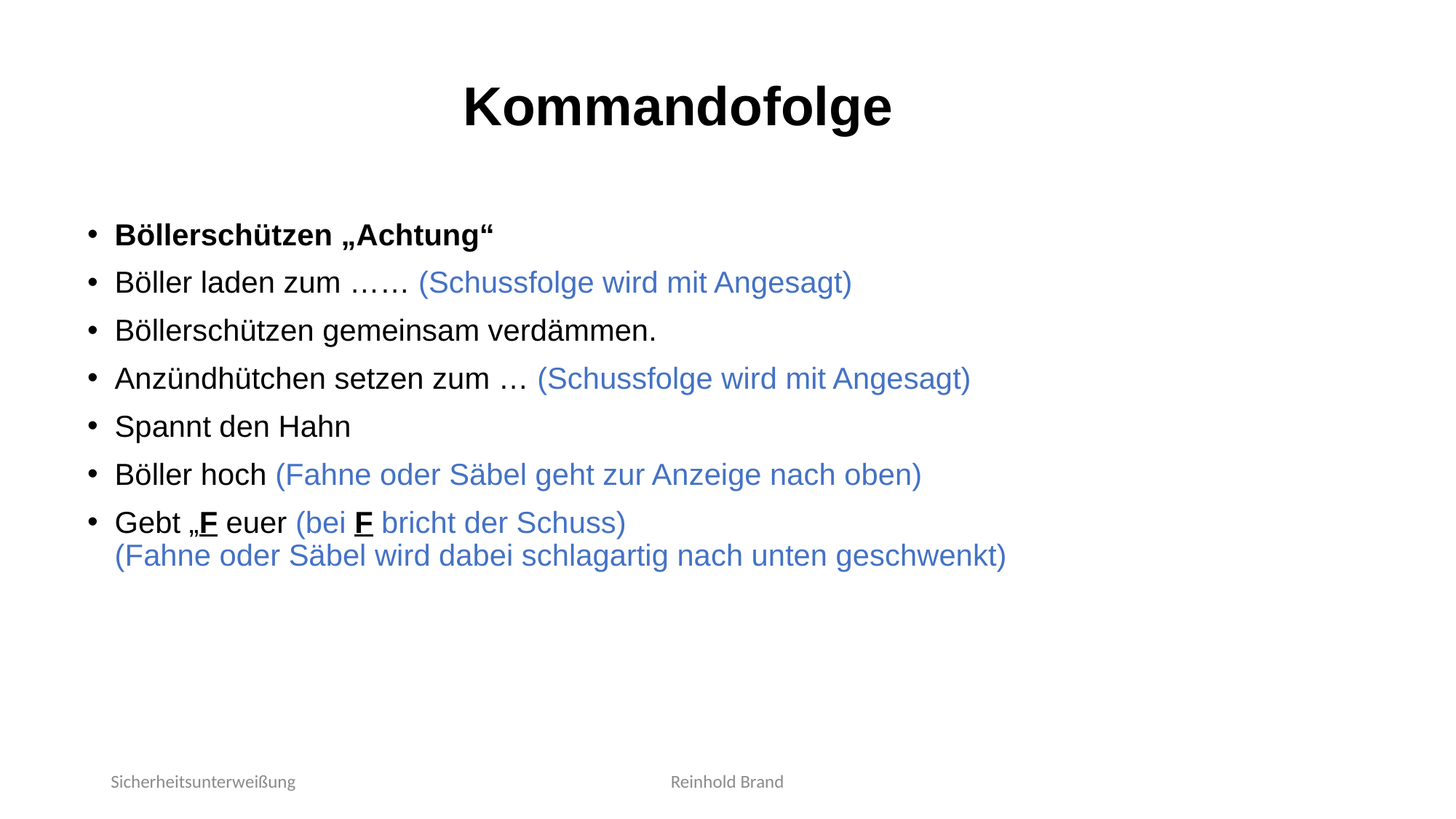

# Kommandofolge
Böllerschützen „Achtung“
Böller laden zum …… (Schussfolge wird mit Angesagt)
Böllerschützen gemeinsam verdämmen.
Anzündhütchen setzen zum … (Schussfolge wird mit Angesagt)
Spannt den Hahn
Böller hoch (Fahne oder Säbel geht zur Anzeige nach oben)
Gebt „F euer (bei F bricht der Schuss)
(Fahne oder Säbel wird dabei schlagartig nach unten geschwenkt)
Sicherheitsunterweißung
Reinhold Brand